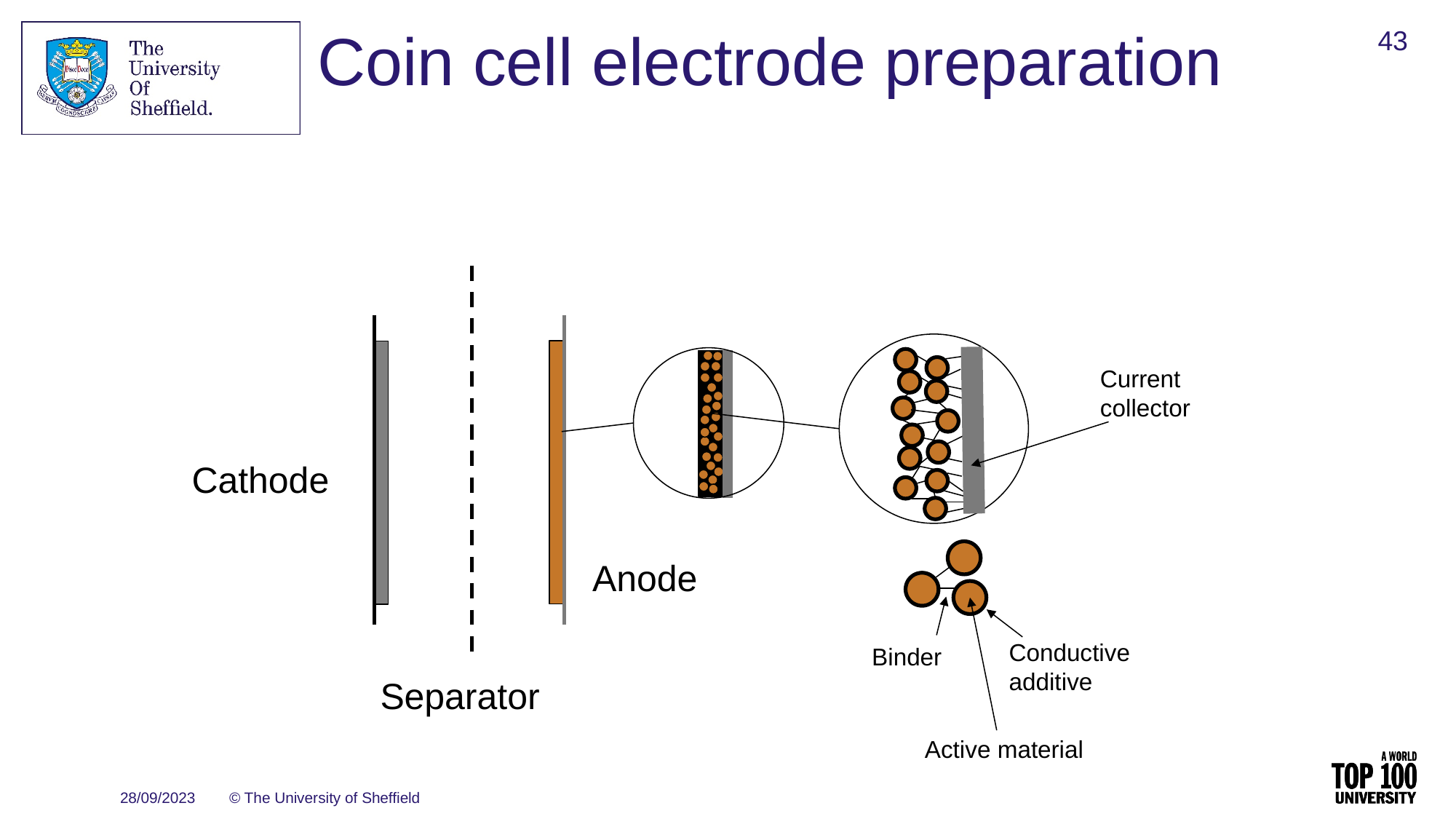

43
# Coin cell electrode preparation

Current collector

Cathode

Anode

Conductive additive
Binder
Separator
Active material
28/09/2023
© The University of Sheffield